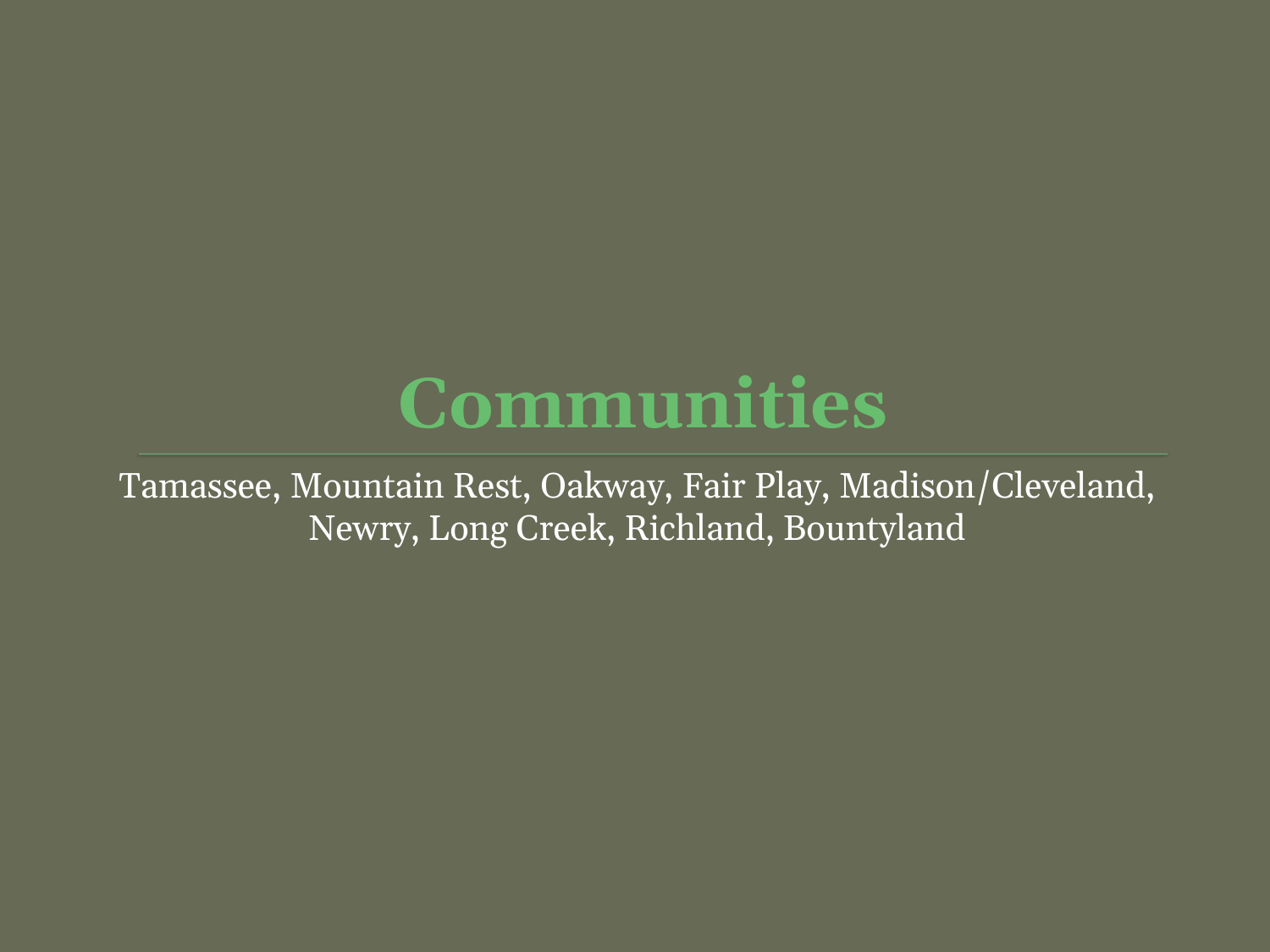

# Communities
Tamassee, Mountain Rest, Oakway, Fair Play, Madison/Cleveland, Newry, Long Creek, Richland, Bountyland